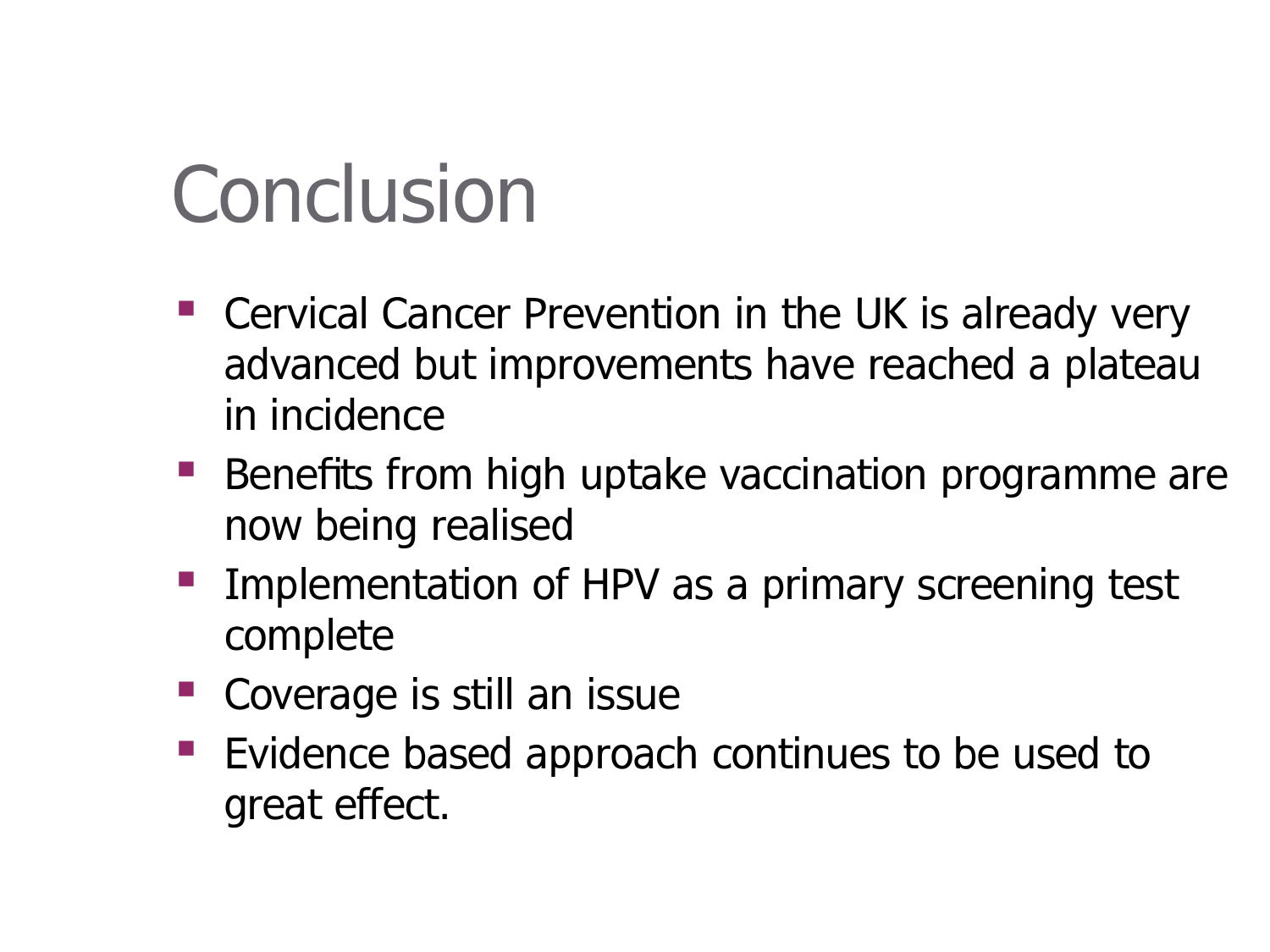

# Conclusion
Cervical Cancer Prevention in the UK is already very advanced but improvements have reached a plateau in incidence
Benefits from high uptake vaccination programme are now being realised
Implementation of HPV as a primary screening test complete
Coverage is still an issue
Evidence based approach continues to be used to great effect.